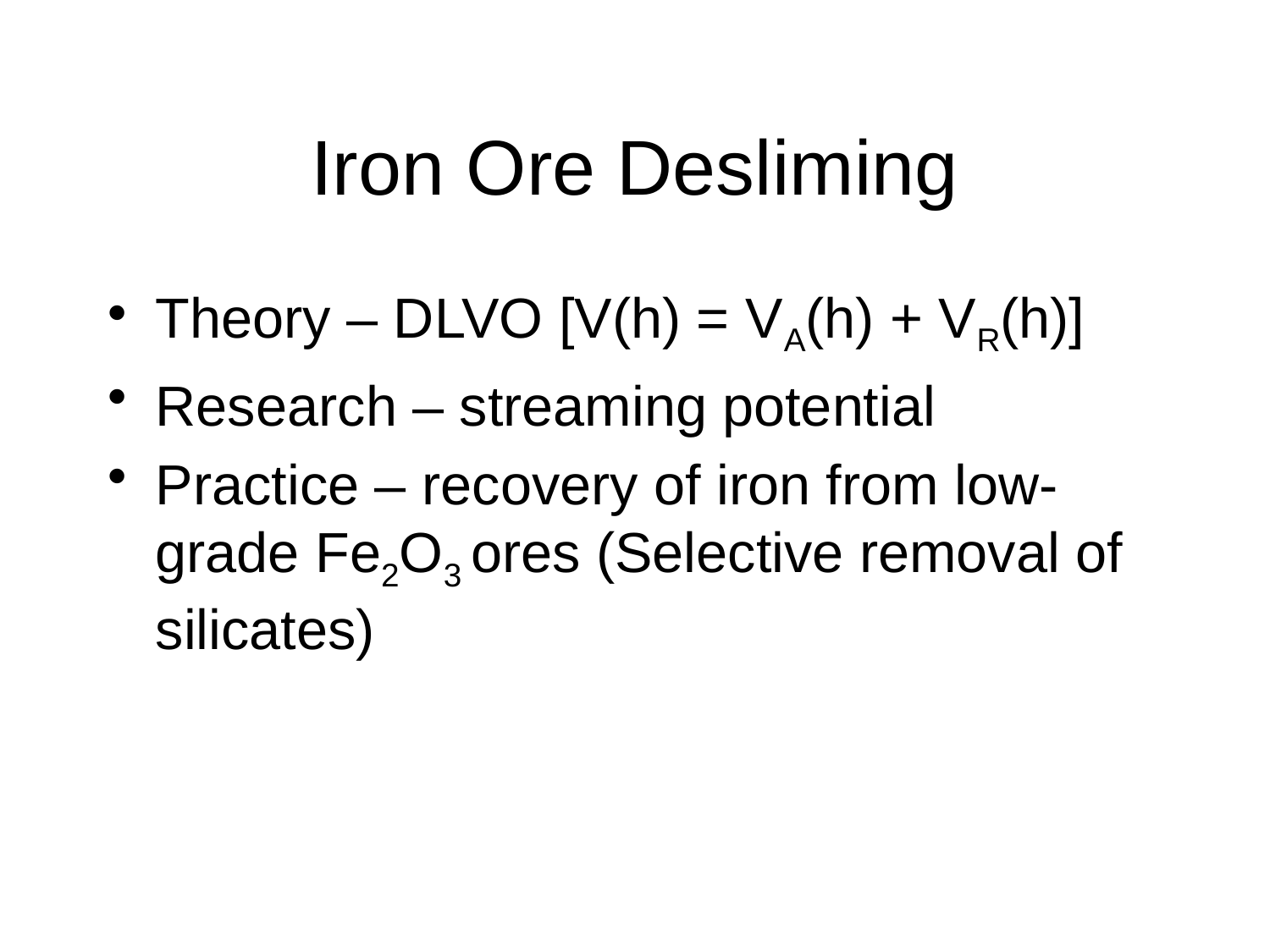

# Iron Ore Desliming
Theory – DLVO [V(h) = VA(h) + VR(h)]
Research – streaming potential
Practice – recovery of iron from low-grade Fe2O3 ores (Selective removal of silicates)